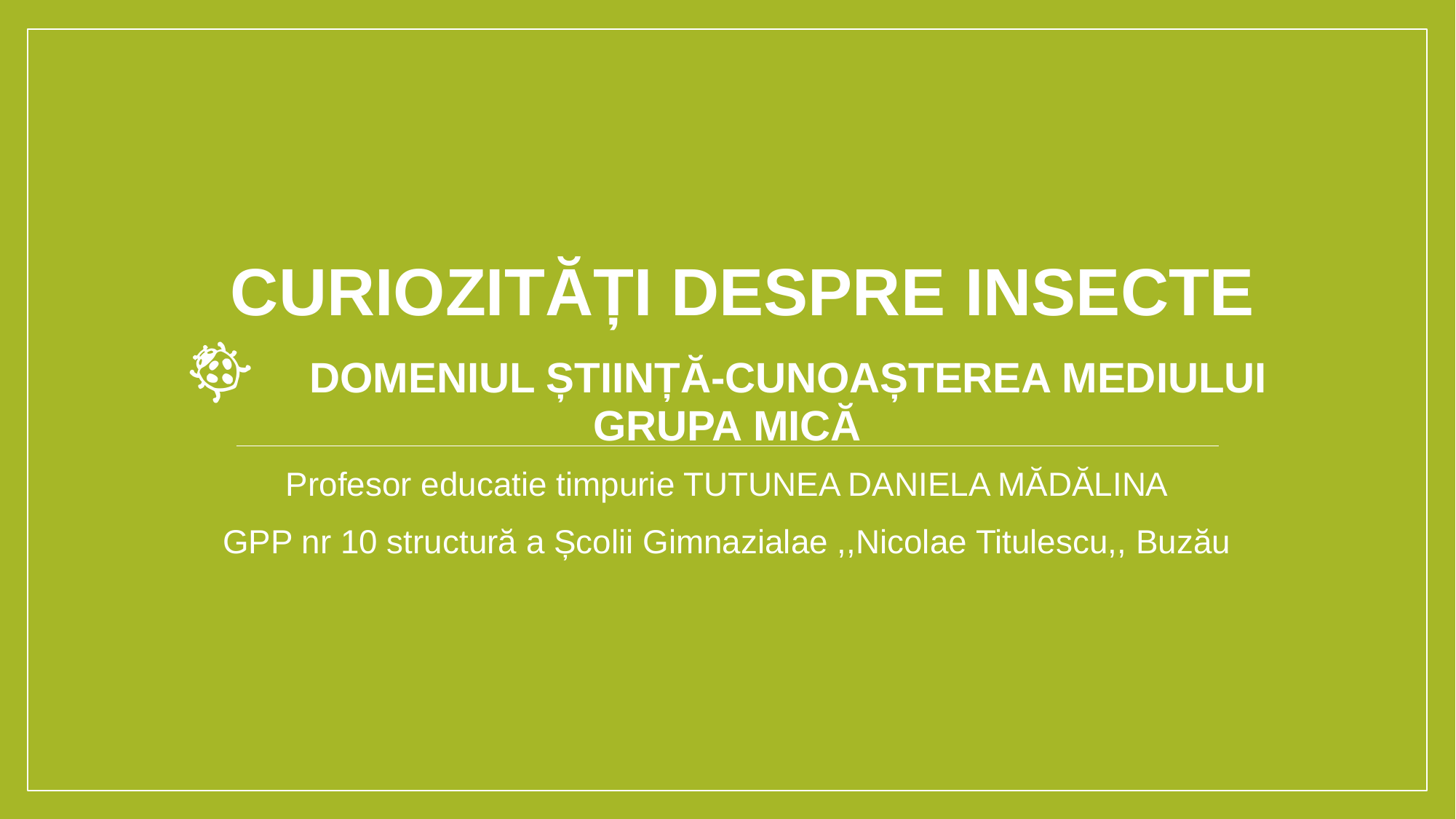

# CURIOZITĂȚI DESPRE Insecte 🐞   DOMENIUL ȘTIINȚĂ-cunoașterea mediului Grupa micĂ
Profesor educatie timpurie TUTUNEA DANIELA MĂDĂLINA
GPP nr 10 structură a Școlii Gimnazialae ,,Nicolae Titulescu,, Buzău